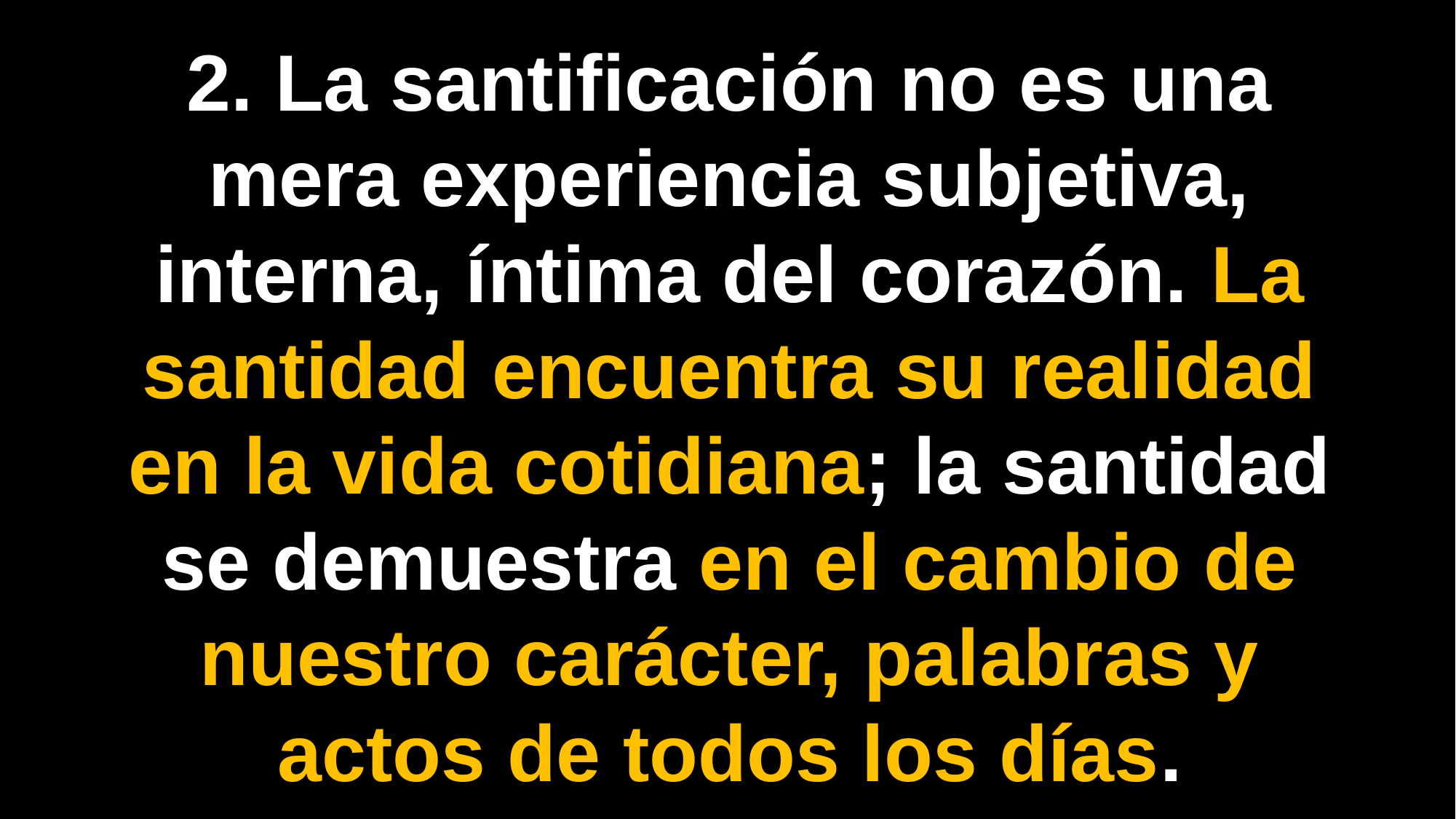

2. La santificación no es una mera experiencia subjetiva, interna, íntima del corazón. La santidad encuentra su realidad en la vida cotidiana; la santidad se demuestra en el cambio de nuestro carácter, palabras y actos de todos los días.